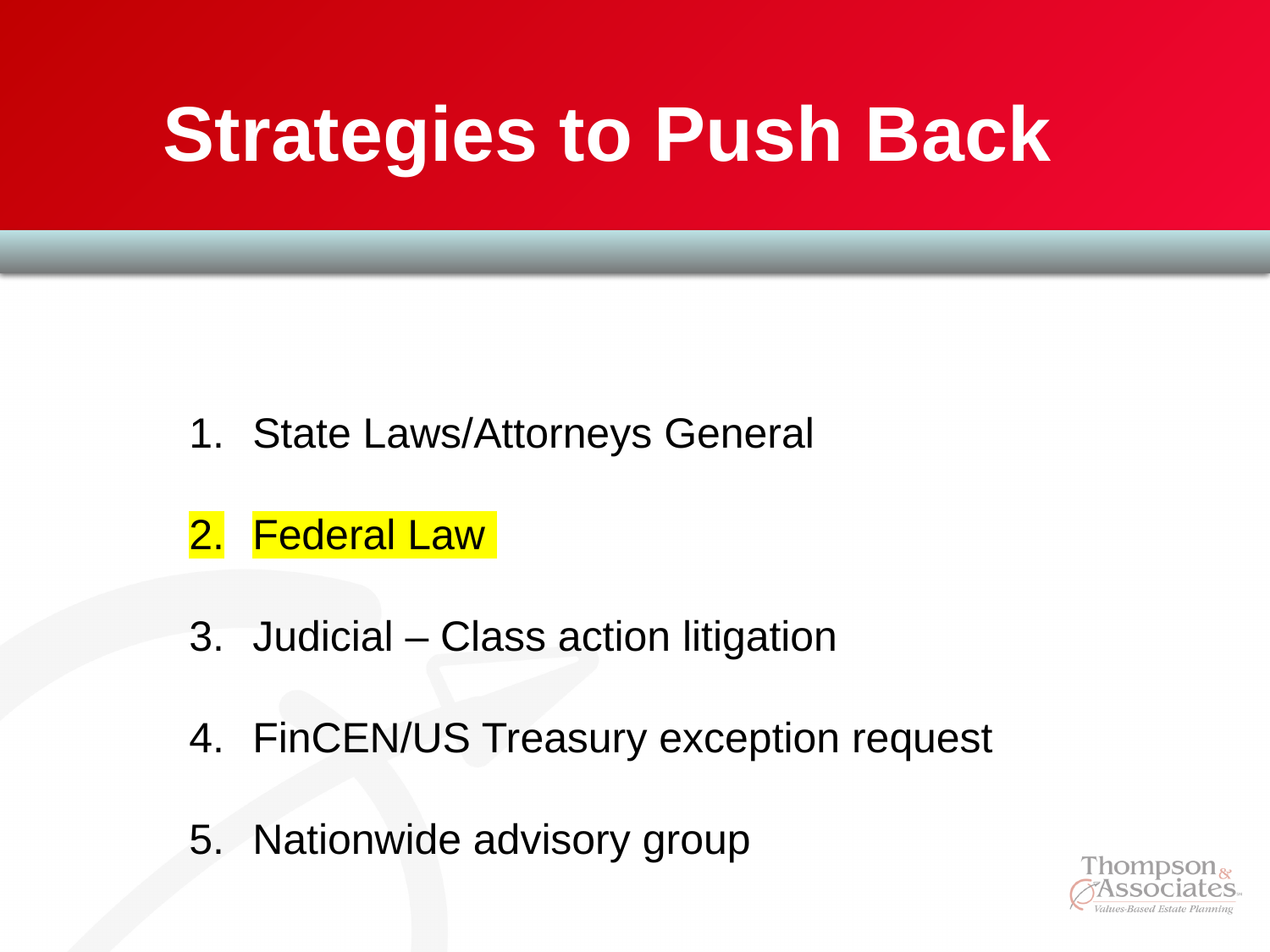

Strategies to Push Back

State Laws/Attorneys General
Federal Law
Judicial – Class action litigation
FinCEN/US Treasury exception request
Nationwide advisory group